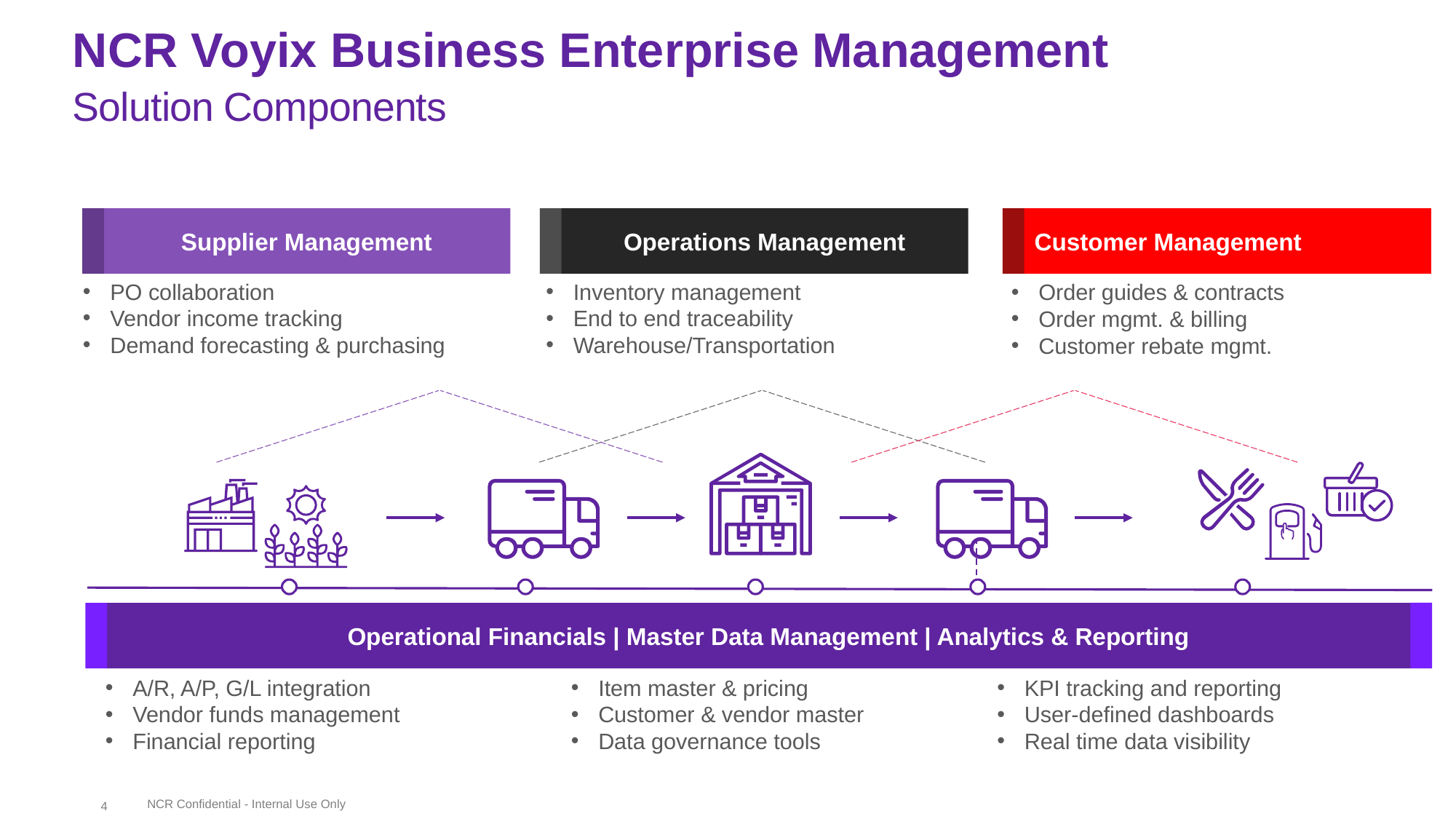

# NCR Voyix Business Enterprise Management
Solution Components

Supplier Management
PO collaboration
Vendor income tracking
Demand forecasting & purchasing

Operations Management
Inventory management
End to end traceability
Warehouse/Transportation

Customer Management
Order guides & contracts
Order mgmt. & billing
Customer rebate mgmt.

Operational Financials | Master Data Management | Analytics & Reporting
A/R, A/P, G/L integration
Vendor funds management
Financial reporting

Item master & pricing
Customer & vendor master
Data governance tools

KPI tracking and reporting
User-defined dashboards
Real time data visibility

NCR Confidential - Internal Use Only
4